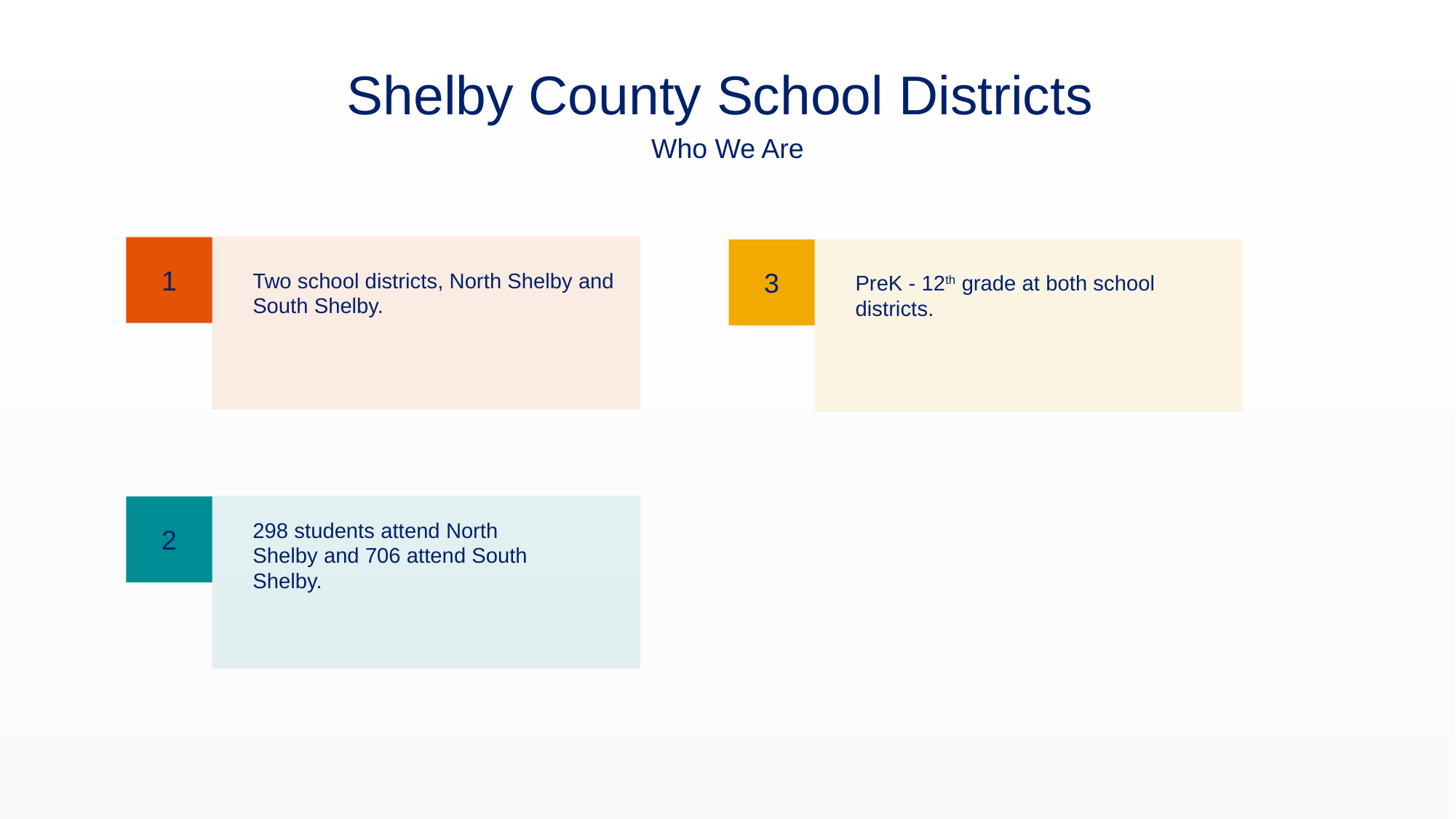

# Shelby County School Districts
Who We Are

1

3
Two school districts, North Shelby and South Shelby.
PreK - 12th grade at both school districts.

2
298 students attend North Shelby and 706 attend South Shelby.